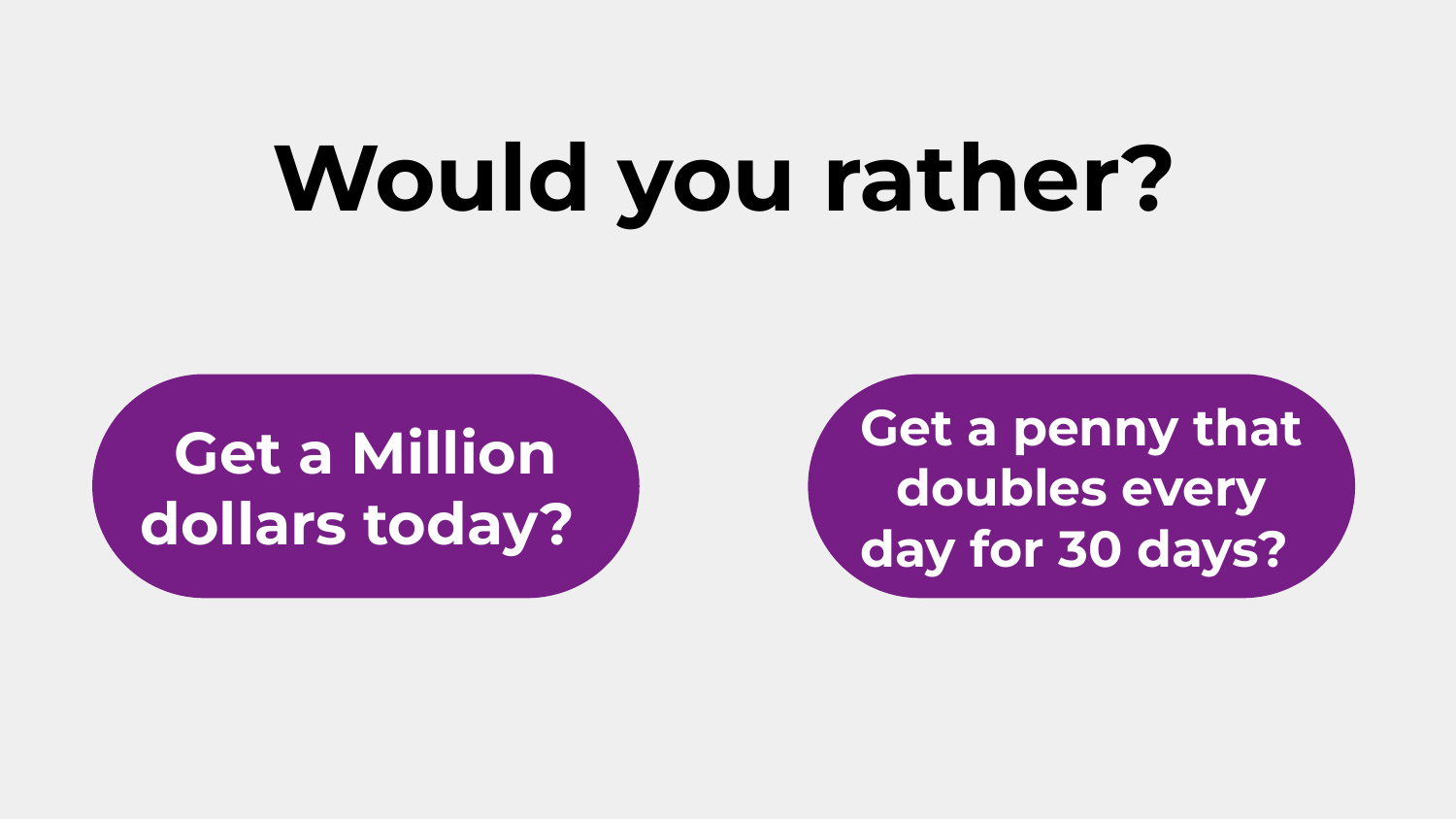

Would you rather?
Get a Million dollars today?
Get a penny that doubles every day for 30 days?